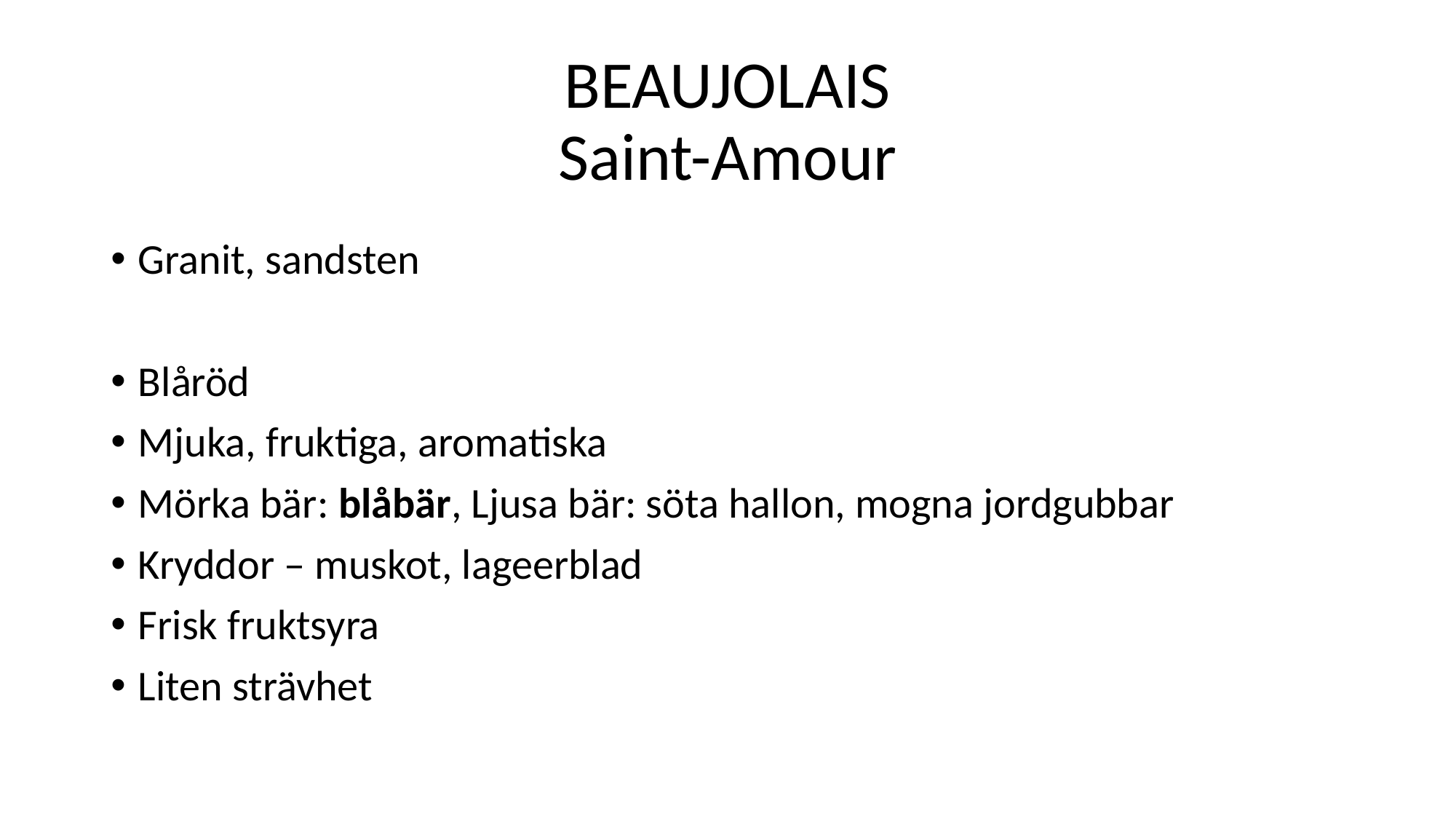

# BEAUJOLAIS Saint-Amour
Granit, sandsten

Blåröd
Mjuka, fruktiga, aromatiska
Mörka bär: blåbär, Ljusa bär: söta hallon, mogna jordgubbar
Kryddor – muskot, lageerblad
Frisk fruktsyra
Liten strävhet